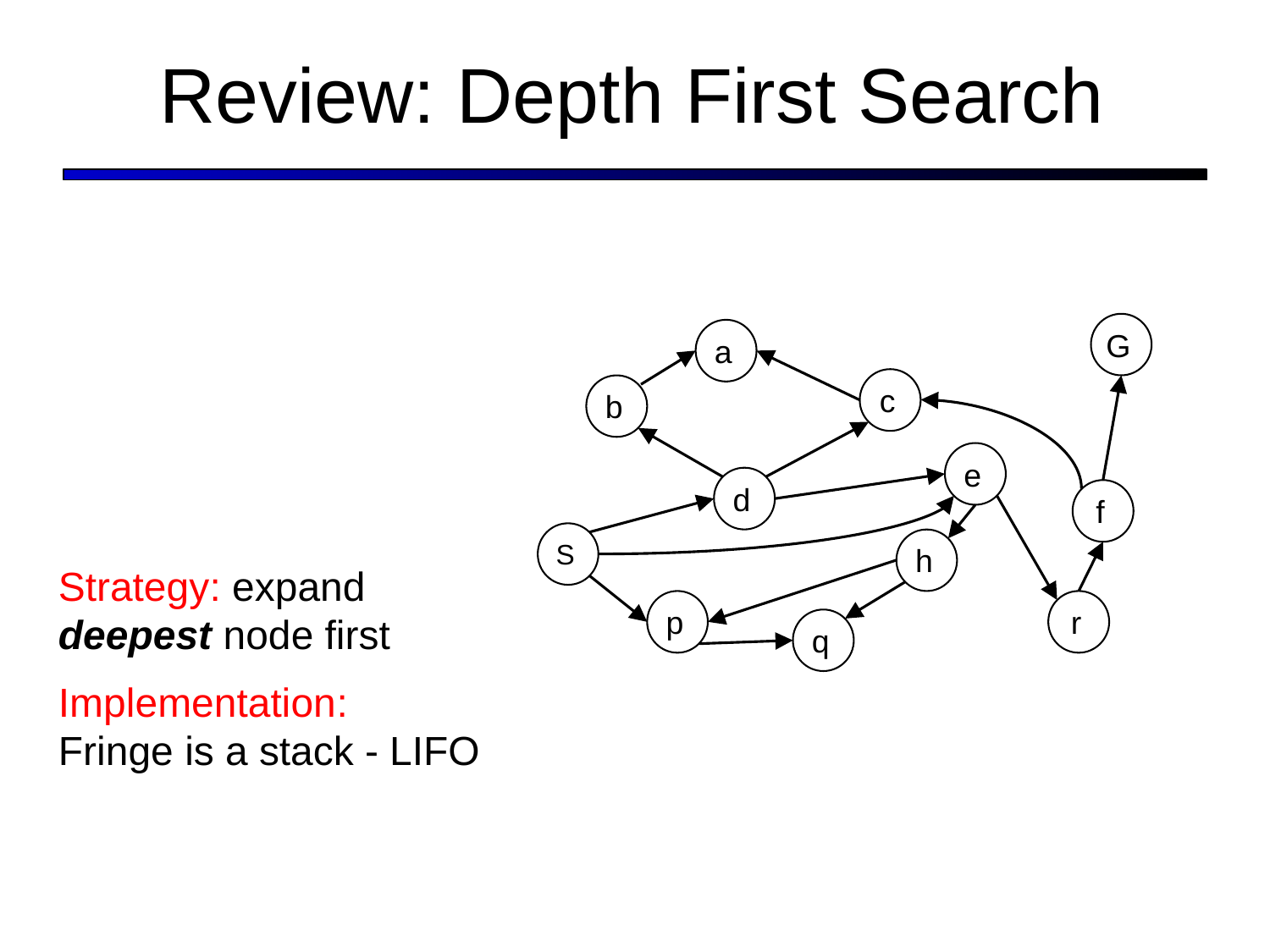

# Review: Depth First Search

G

a

c

b

e

d

f

S

h

p

r

q

Strategy: expand deepest node first
Implementation:    Fringe is a stack - LIFO